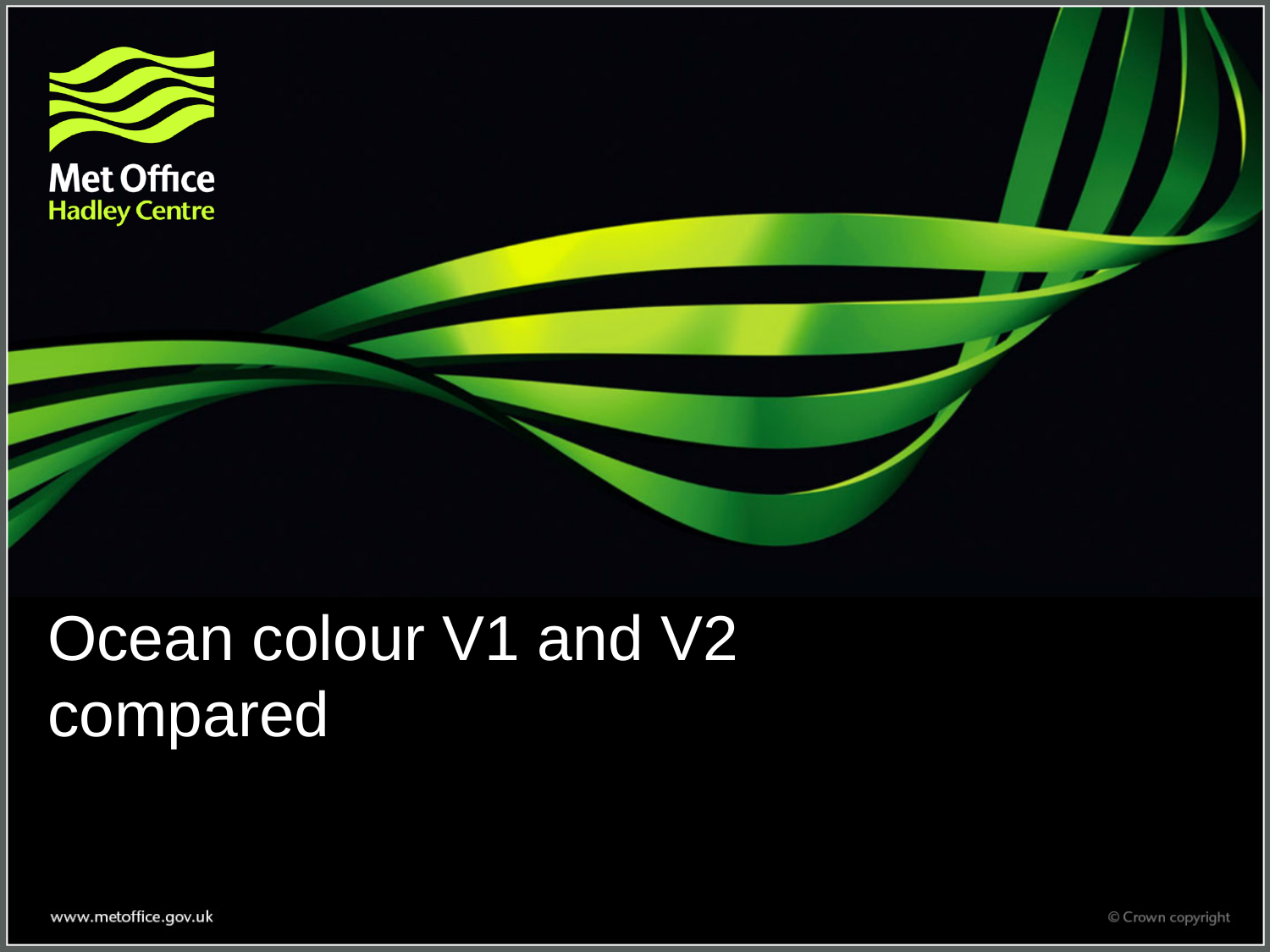

# Ocean colour V1 and V2 compared